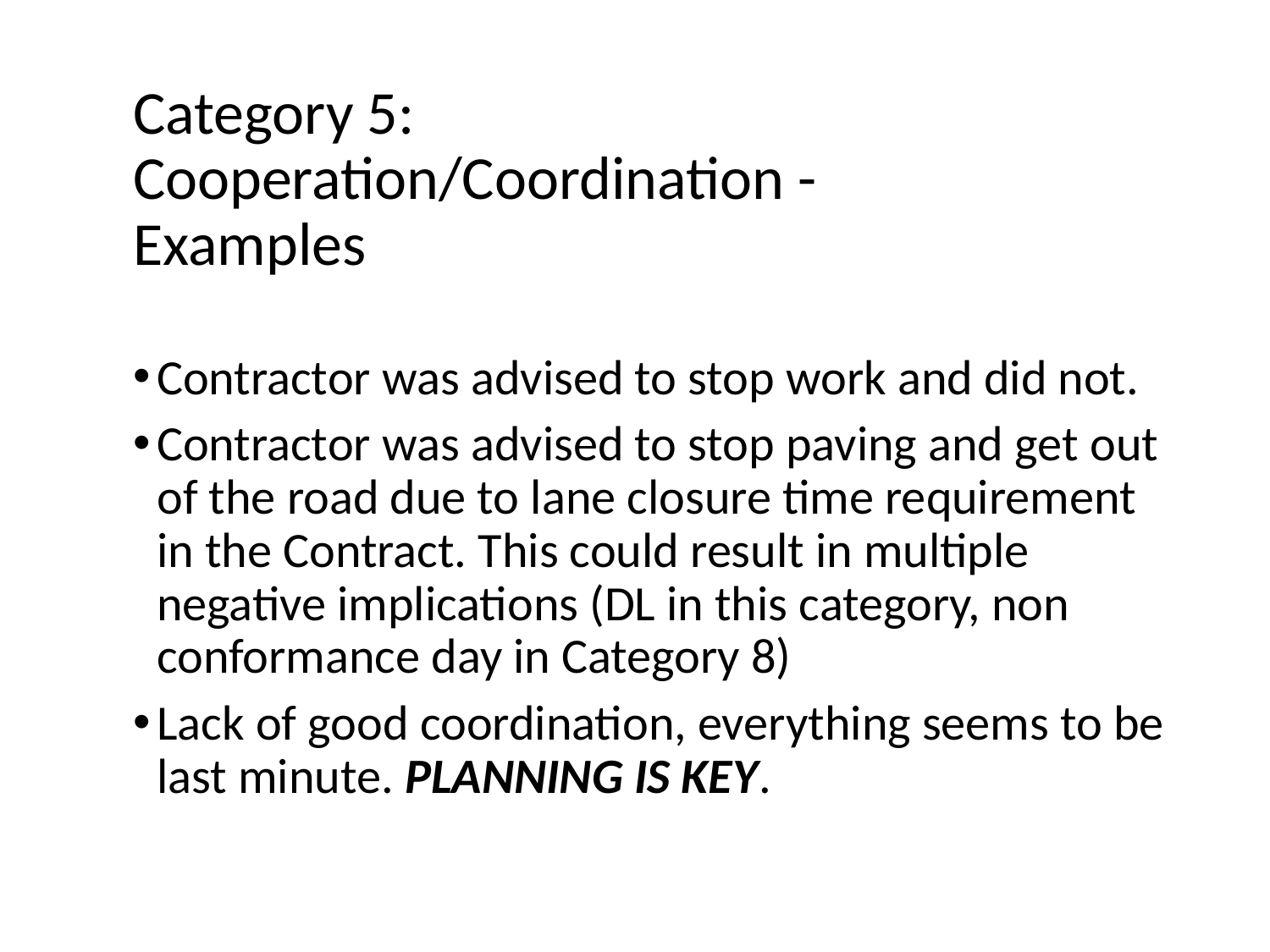

# Category 5: Cooperation/Coordination - Examples
Contractor was advised to stop work and did not.
Contractor was advised to stop paving and get out of the road due to lane closure time requirement in the Contract. This could result in multiple negative implications (DL in this category, non conformance day in Category 8)
Lack of good coordination, everything seems to be last minute. PLANNING IS KEY.